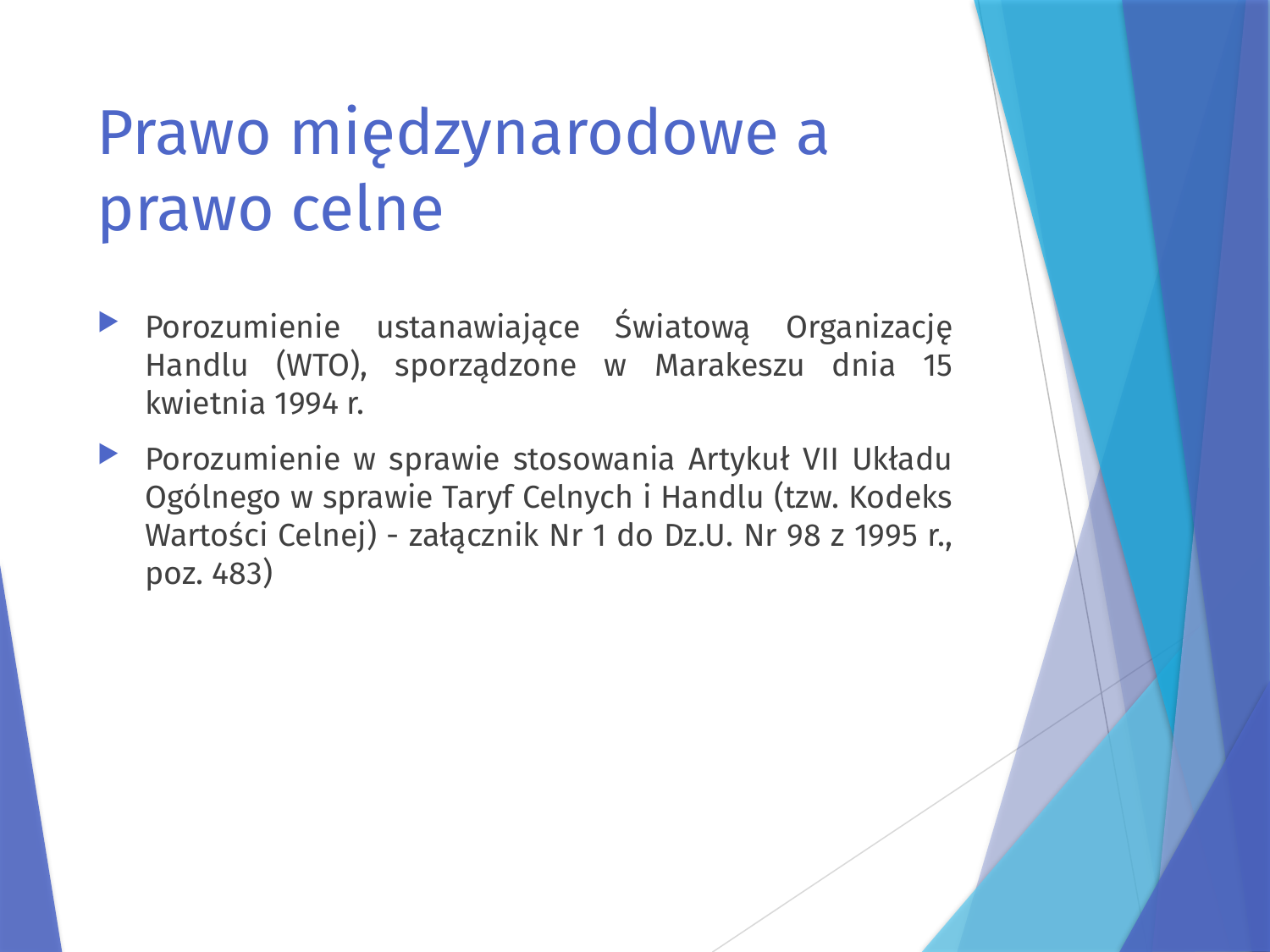

# Prawo międzynarodowe a prawo celne
Porozumienie ustanawiające Światową Organizację Handlu (WTO), sporządzone w Marakeszu dnia 15 kwietnia 1994 r.
Porozumienie w sprawie stosowania Artykuł VII Układu Ogólnego w sprawie Taryf Celnych i Handlu (tzw. Kodeks Wartości Celnej) - załącznik Nr 1 do Dz.U. Nr 98 z 1995 r., poz. 483)